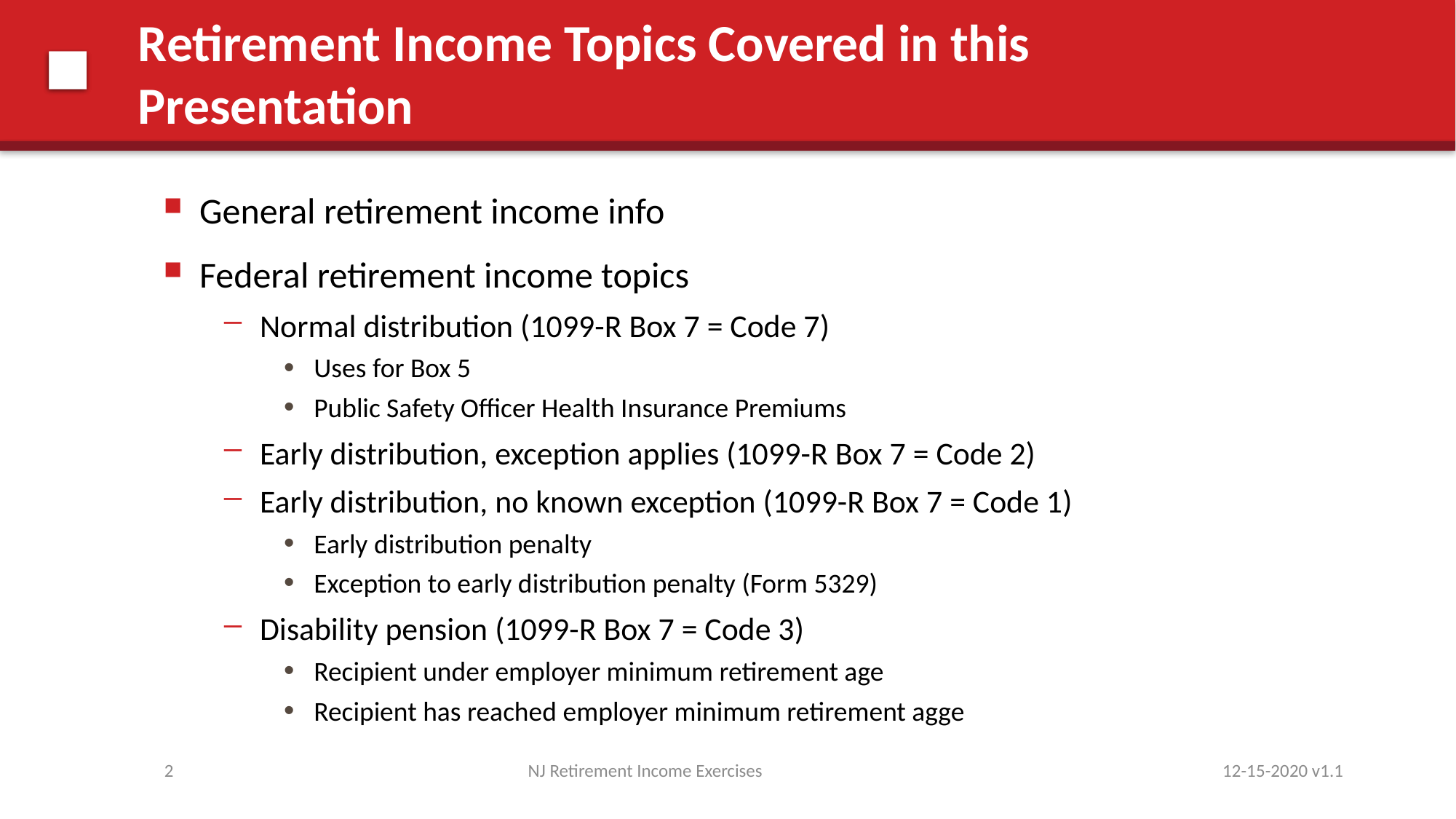

# Retirement Income Topics Covered in this Presentation
General retirement income info
Federal retirement income topics
Normal distribution (1099-R Box 7 = Code 7)
Uses for Box 5
Public Safety Officer Health Insurance Premiums
Early distribution, exception applies (1099-R Box 7 = Code 2)
Early distribution, no known exception (1099-R Box 7 = Code 1)
Early distribution penalty
Exception to early distribution penalty (Form 5329)
Disability pension (1099-R Box 7 = Code 3)
Recipient under employer minimum retirement age
Recipient has reached employer minimum retirement agge

2
NJ Retirement Income Exercises
12-15-2020 v1.1